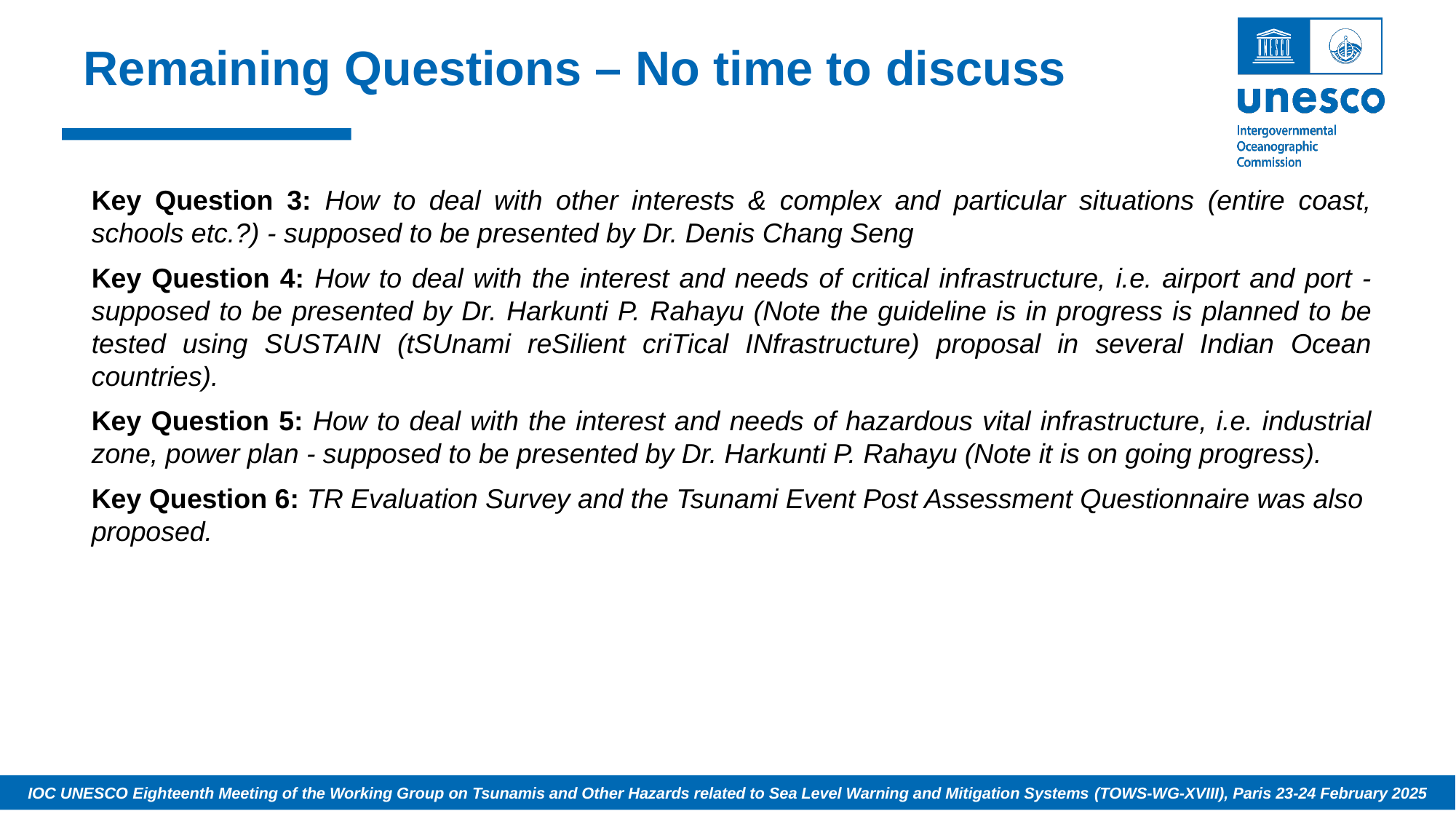

# Remaining Questions – No time to discuss
Key Question 3: How to deal with other interests & complex and particular situations (entire coast, schools etc.?) - supposed to be presented by Dr. Denis Chang Seng
Key Question 4: How to deal with the interest and needs of critical infrastructure, i.e. airport and port - supposed to be presented by Dr. Harkunti P. Rahayu (Note the guideline is in progress is planned to be tested using SUSTAIN (tSUnami reSilient criTical INfrastructure) proposal in several Indian Ocean countries).
Key Question 5: How to deal with the interest and needs of hazardous vital infrastructure, i.e. industrial zone, power plan - supposed to be presented by Dr. Harkunti P. Rahayu (Note it is on going progress).
Key Question 6: TR Evaluation Survey and the Tsunami Event Post Assessment Questionnaire was also proposed.